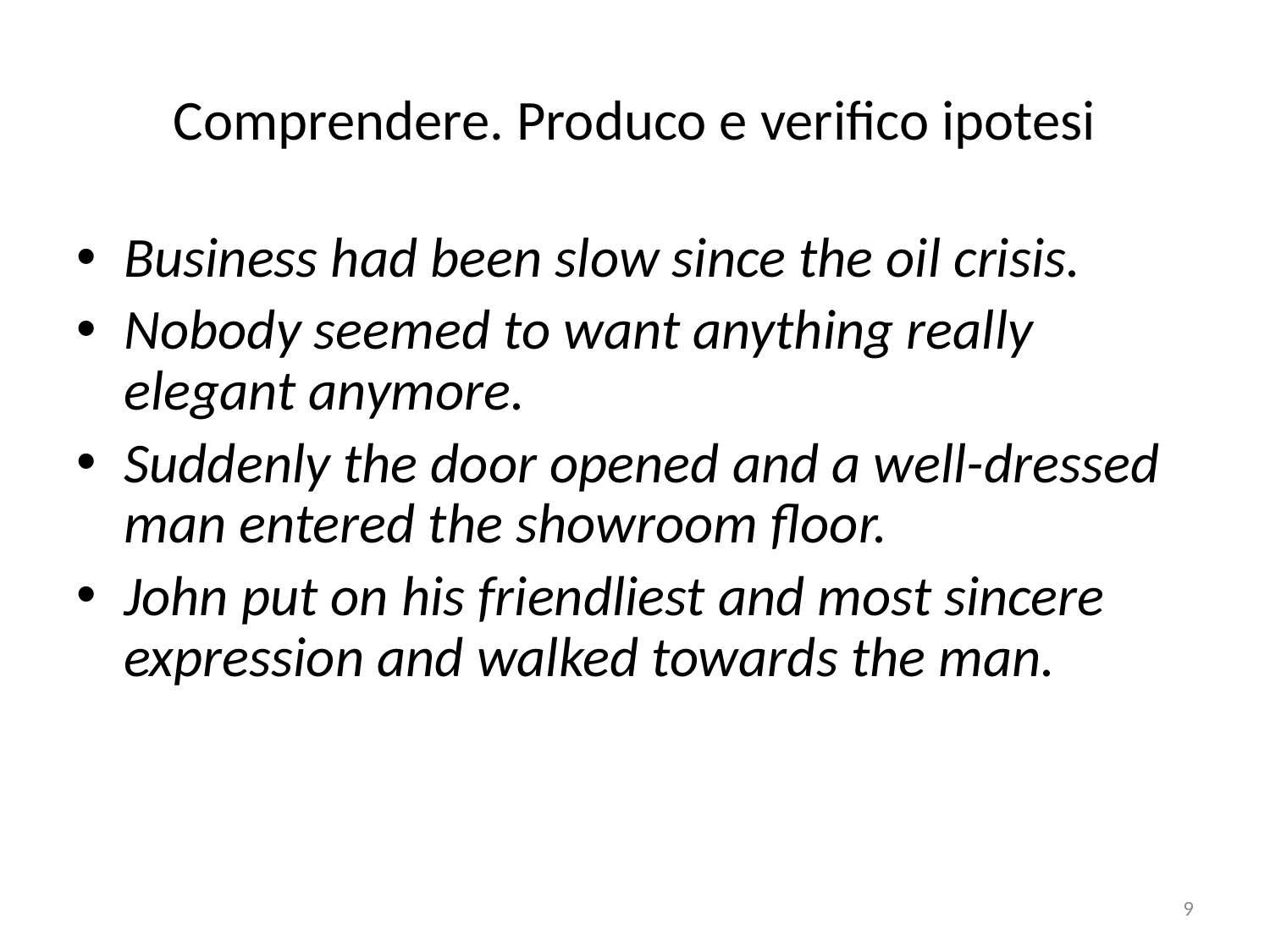

# Comprendere. Produco e verifico ipotesi
Business had been slow since the oil crisis.
Nobody seemed to want anything really elegant anymore.
Suddenly the door opened and a well-dressed man entered the showroom floor.
John put on his friendliest and most sincere expression and walked towards the man.
9